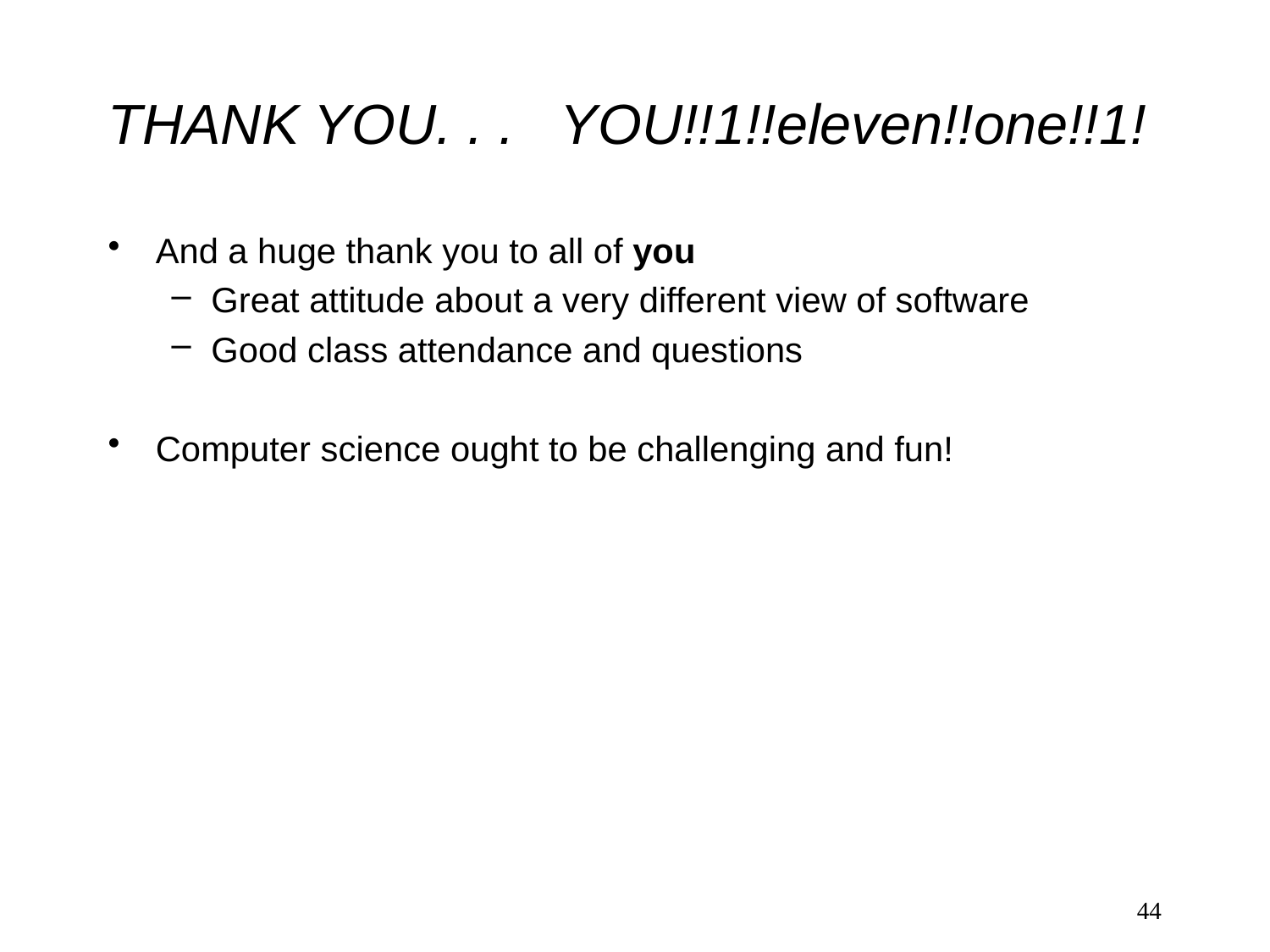

# THANK YOU. . .   YOU!!1!!eleven!!one!!1!
And a huge thank you to all of you
Great attitude about a very different view of software
Good class attendance and questions

Computer science ought to be challenging and fun!
44